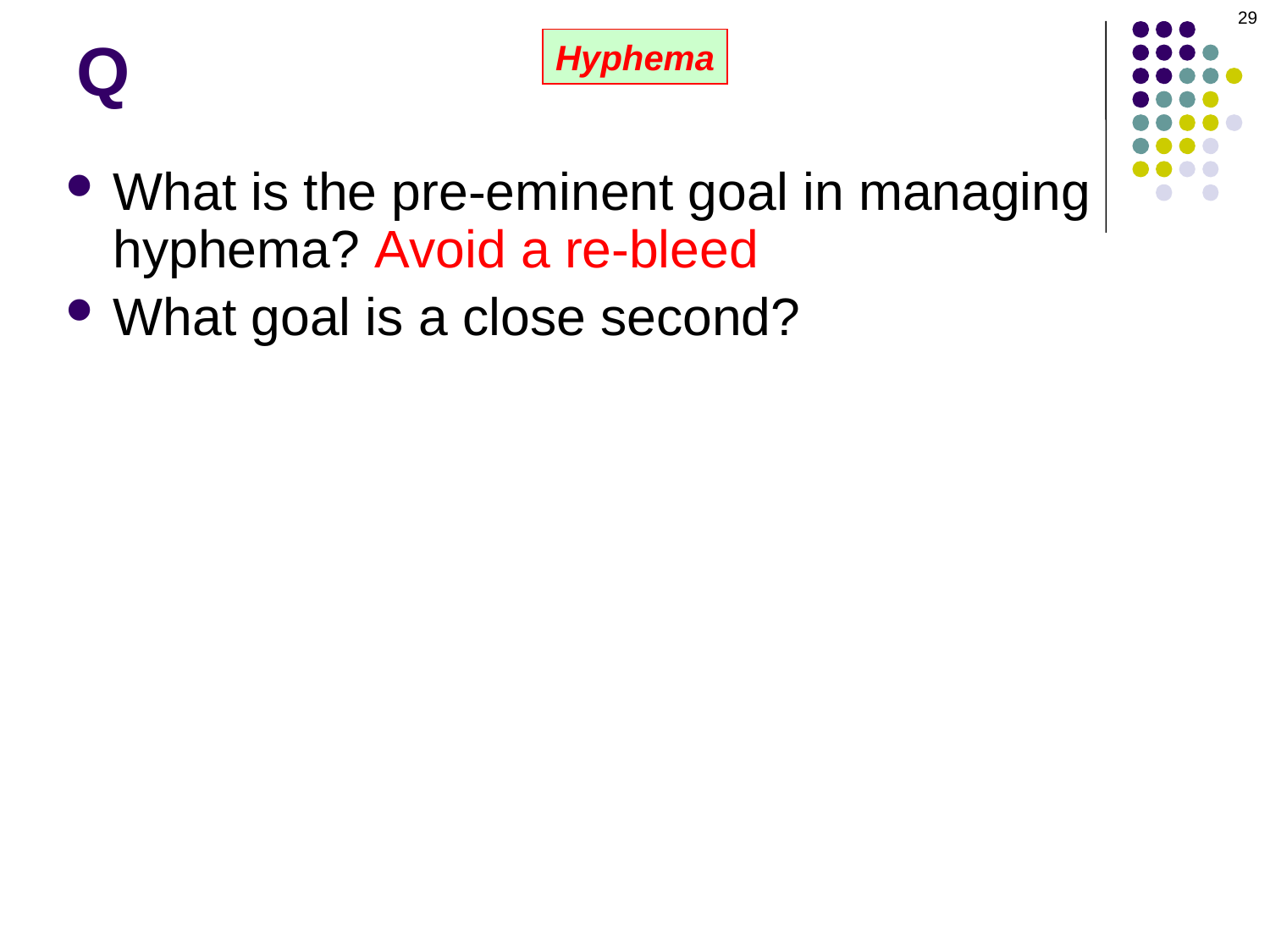

29
# Q
Hyphema
What is the pre-eminent goal in managing hyphema? Avoid a re-bleed
What goal is a close second?